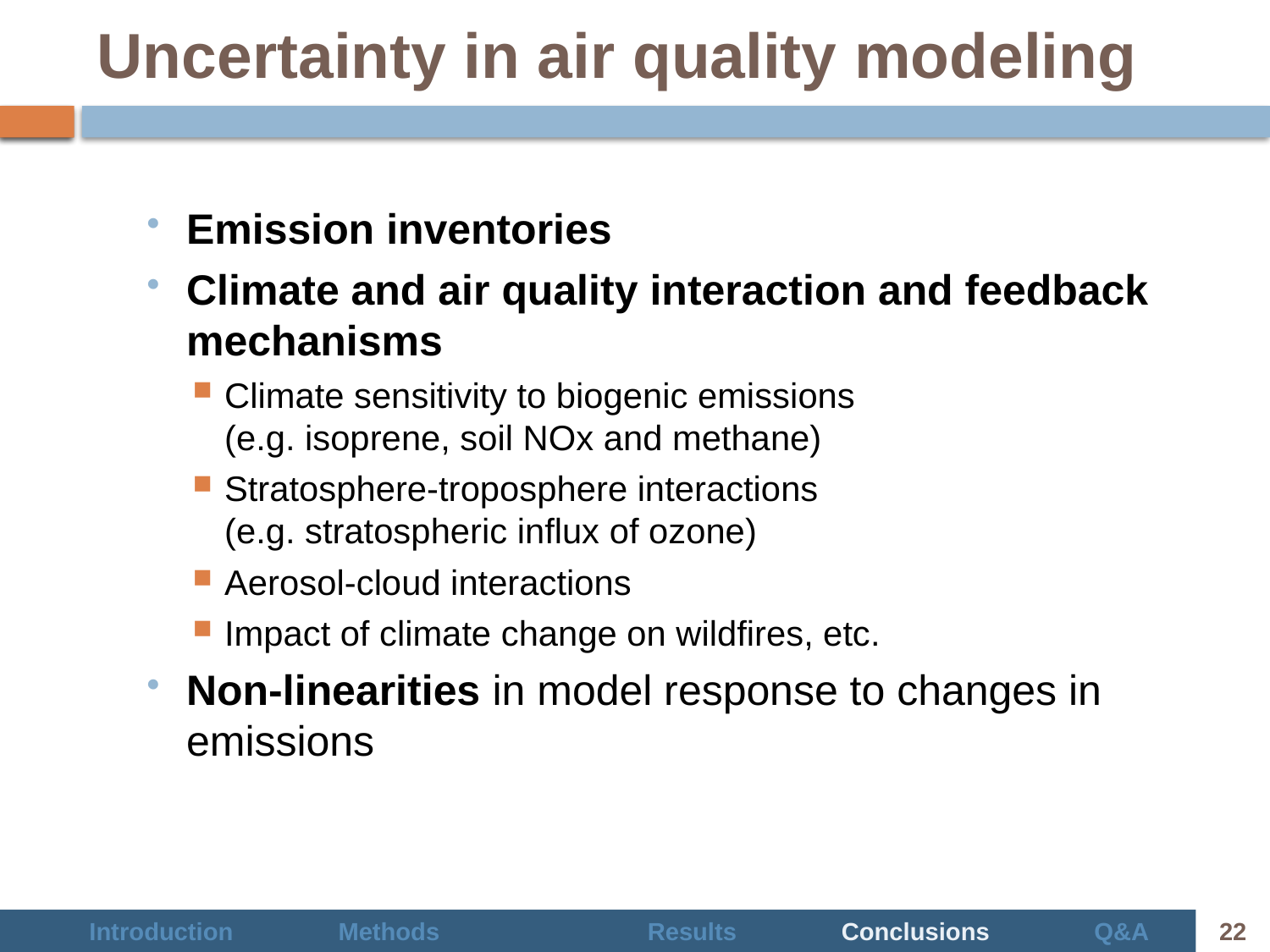

# Uncertainty in air quality modeling
Emission inventories
Climate and air quality interaction and feedback mechanisms
Climate sensitivity to biogenic emissions
(e.g. isoprene, soil NOx and methane)
Stratosphere-troposphere interactions
(e.g. stratospheric influx of ozone)
Aerosol-cloud interactions
Impact of climate change on wildfires, etc.
Non-linearities in model response to changes in emissions
           Introduction               Methods		Results               Conclusions               Q&A